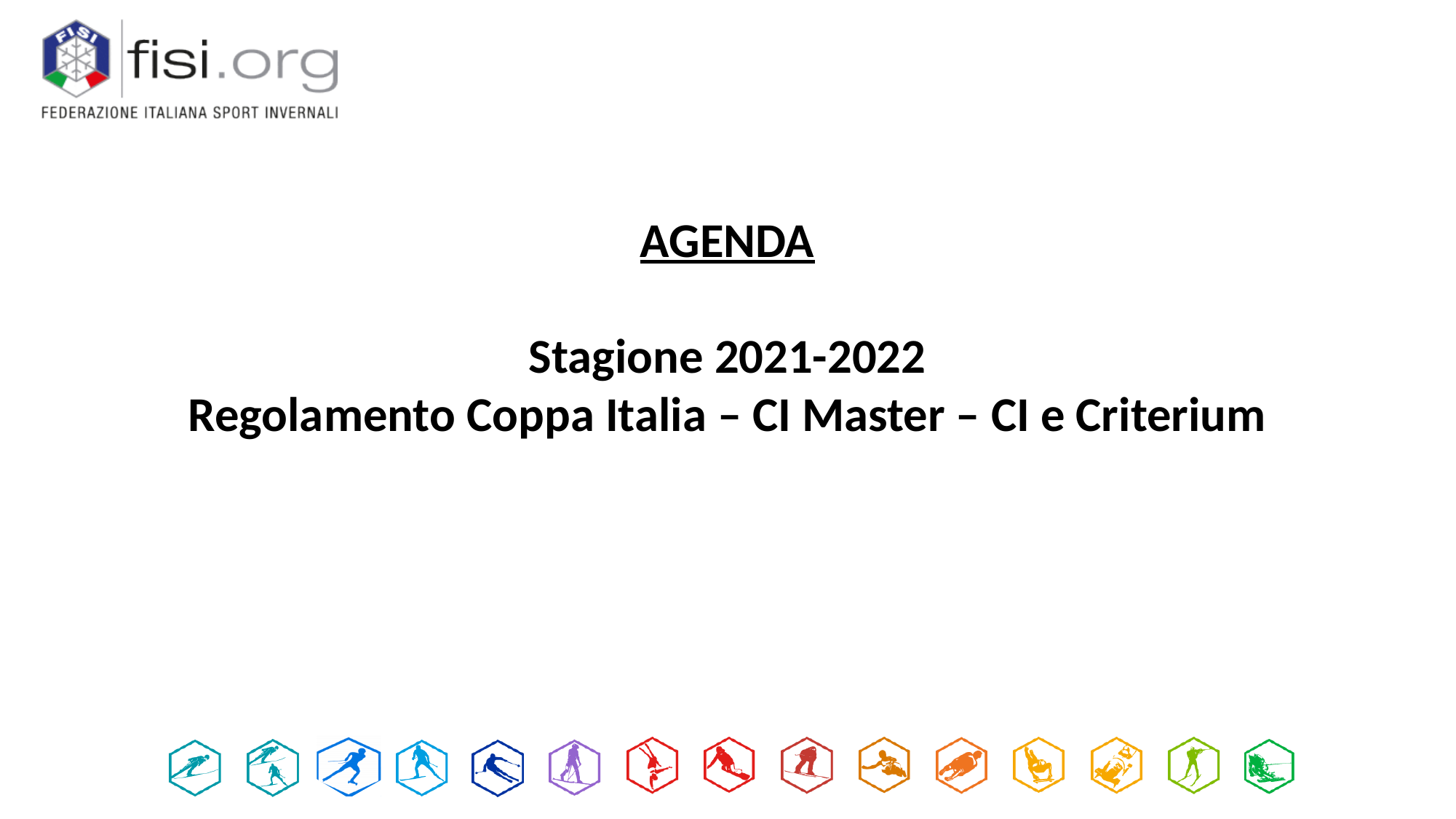

AGENDA

Stagione 2021-2022
Regolamento Coppa Italia – CI Master – CI e Criterium